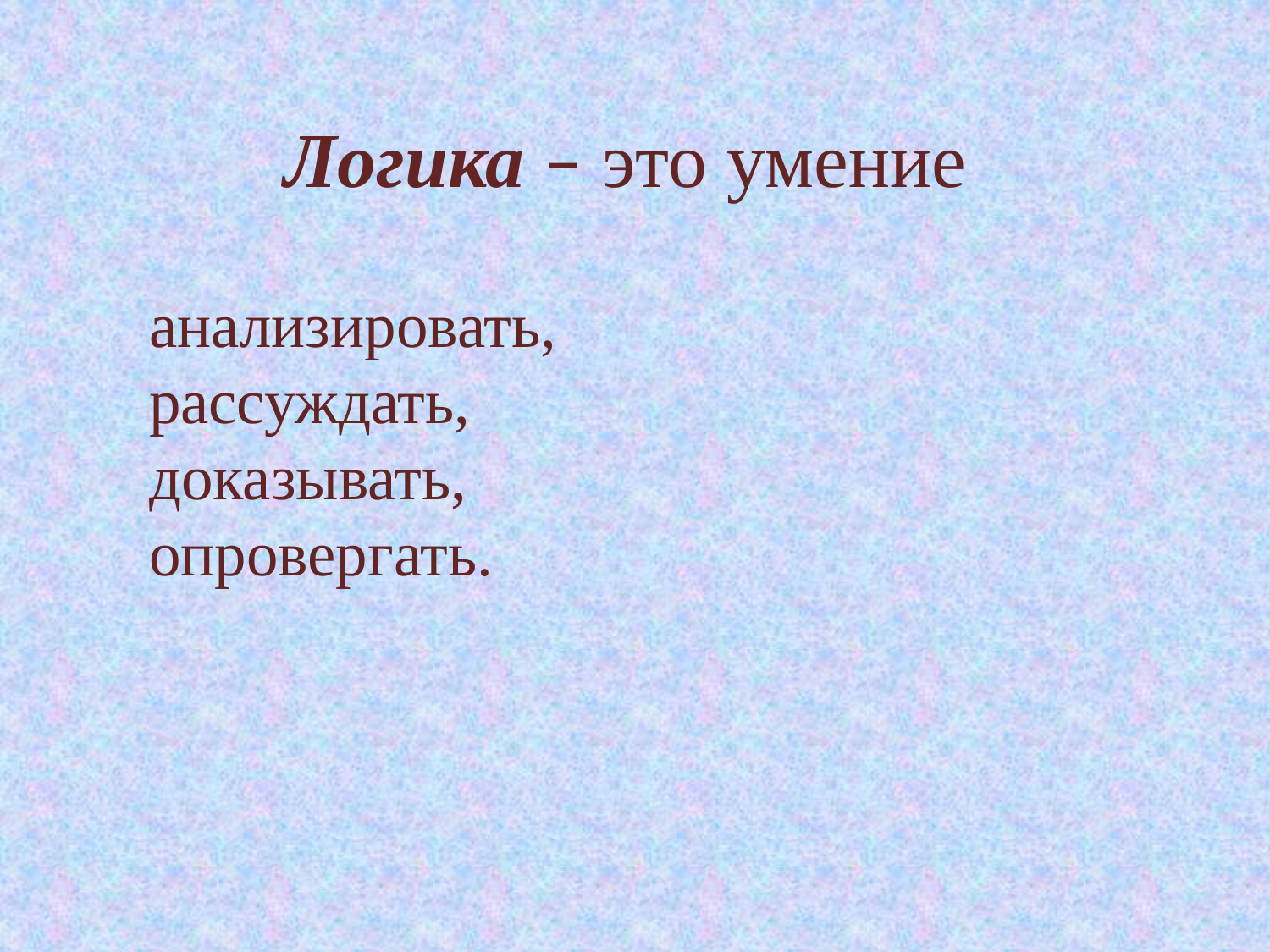

# Логика – это умение
анализировать,
рассуждать,
доказывать,
опровергать.